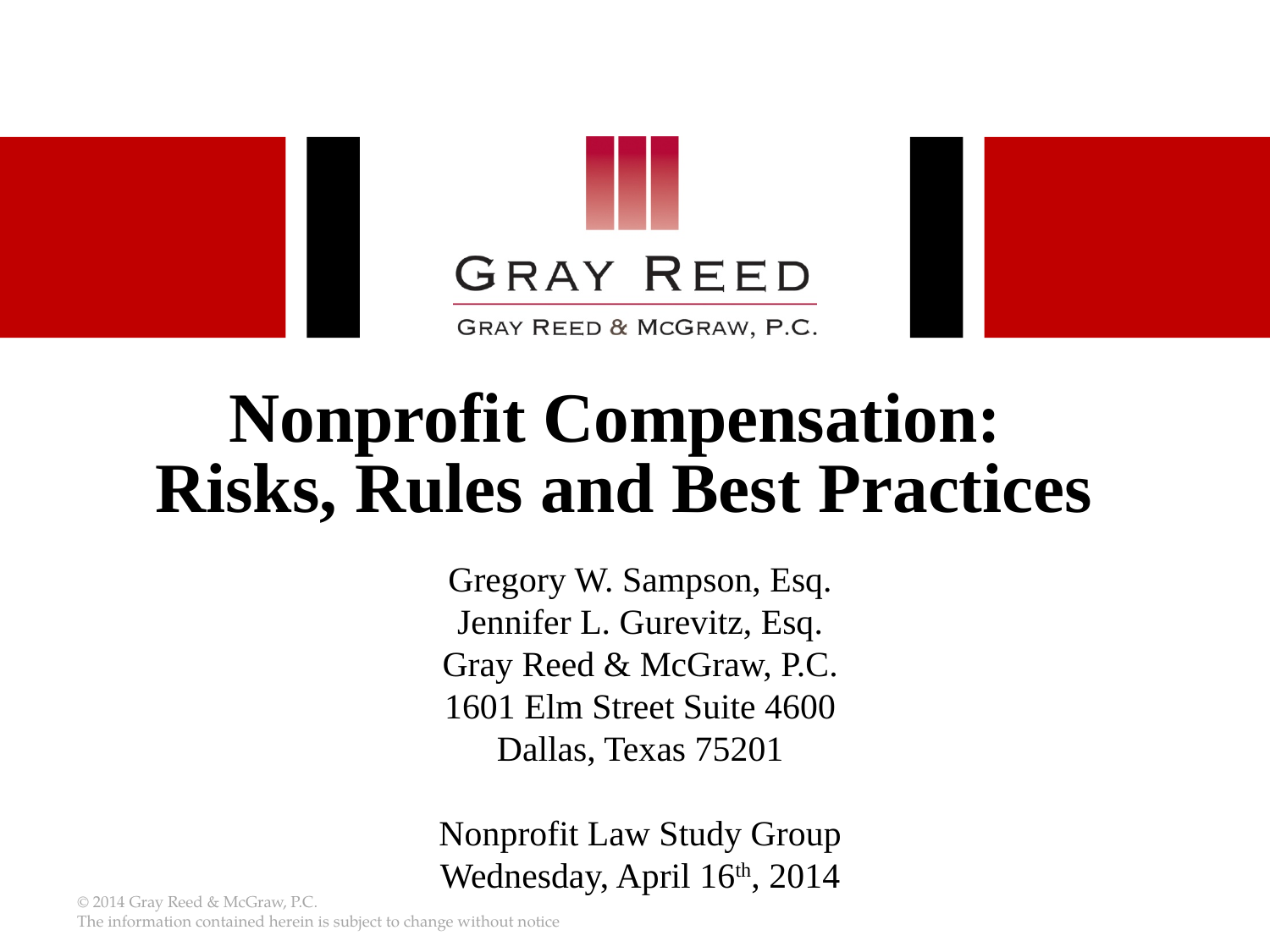

# Nonprofit Compensation: Risks, Rules and Best Practices
Gregory W. Sampson, Esq.
Jennifer L. Gurevitz, Esq.
Gray Reed & McGraw, P.C.
1601 Elm Street Suite 4600
Dallas, Texas 75201

Nonprofit Law Study Group
Wednesday, April 16th, 2014